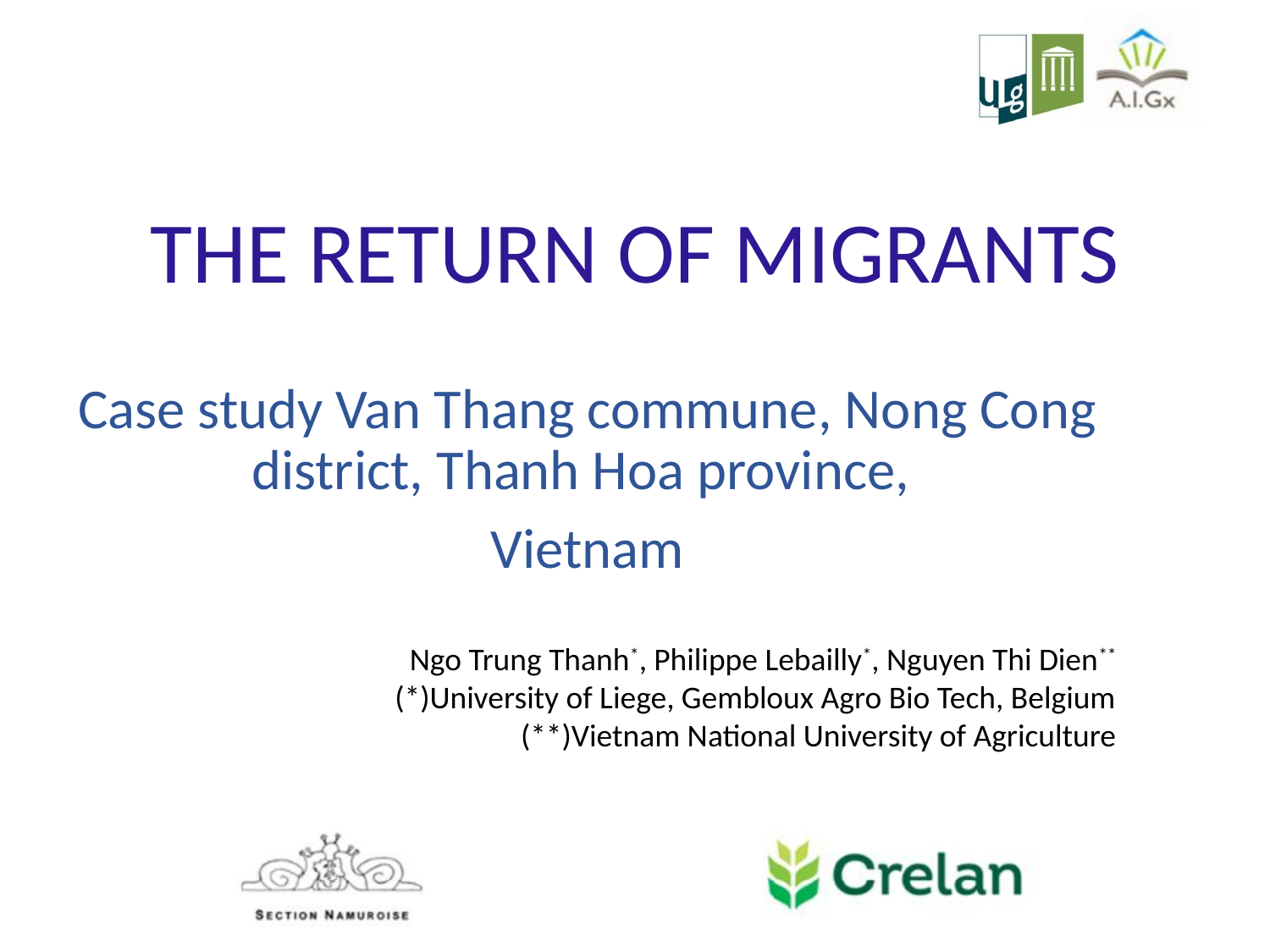

# THE RETURN OF MIGRANTS
Case study Van Thang commune, Nong Cong district, Thanh Hoa province,
Vietnam
Ngo Trung Thanh*, Philippe Lebailly*, Nguyen Thi Dien**
(*)University of Liege, Gembloux Agro Bio Tech, Belgium
(**)Vietnam National University of Agriculture